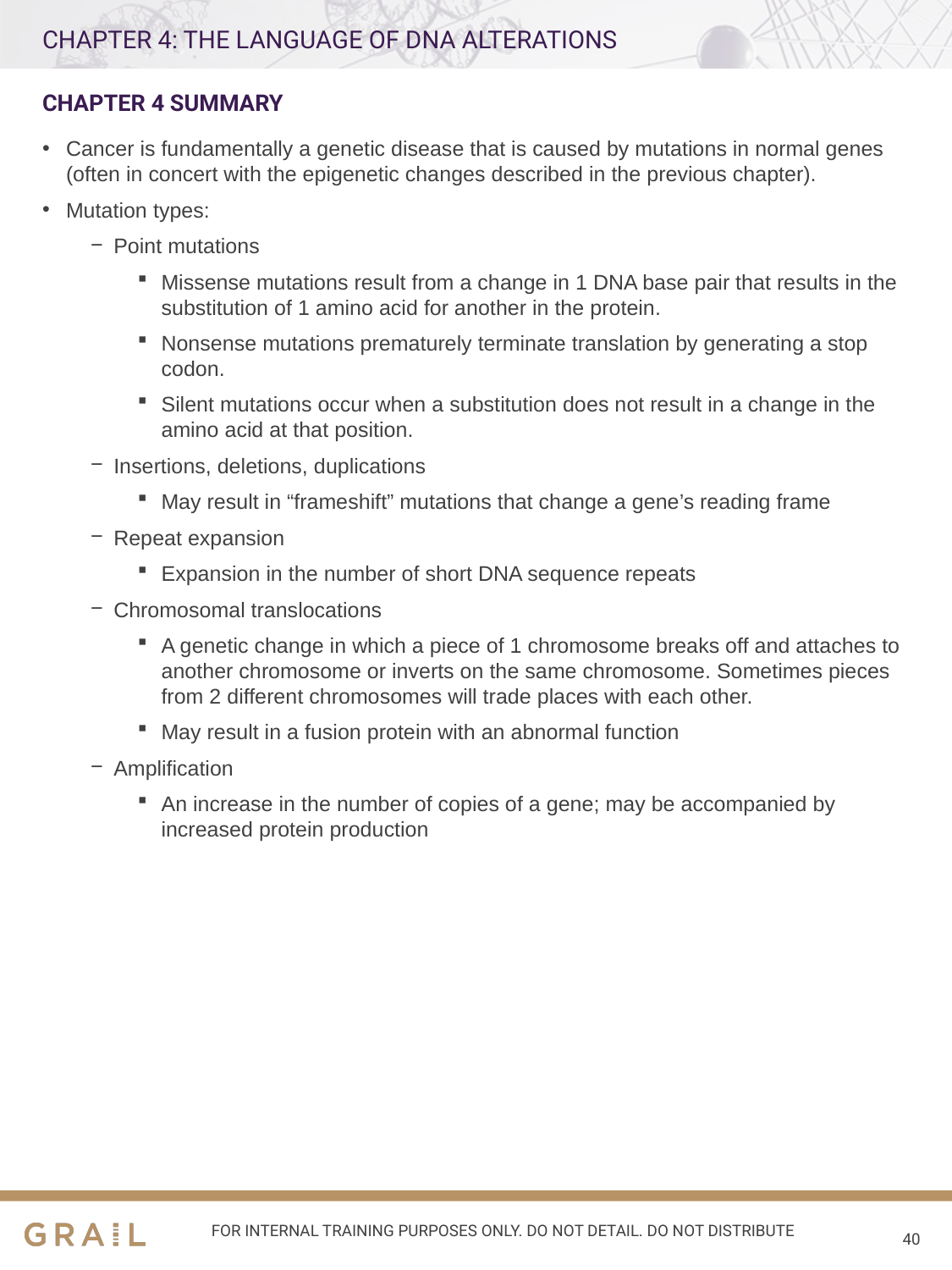

# CHAPTER 4: THE LANGUAGE OF DNA ALTERATIONS
CHAPTER 4 SUMMARY
Cancer is fundamentally a genetic disease that is caused by mutations in normal genes (often in concert with the epigenetic changes described in the previous chapter).
Mutation types:
Point mutations
Missense mutations result from a change in 1 DNA base pair that results in the substitution of 1 amino acid for another in the protein.
Nonsense mutations prematurely terminate translation by generating a stop codon.
Silent mutations occur when a substitution does not result in a change in the amino acid at that position.
Insertions, deletions, duplications
May result in “frameshift” mutations that change a gene’s reading frame
Repeat expansion
Expansion in the number of short DNA sequence repeats
Chromosomal translocations
A genetic change in which a piece of 1 chromosome breaks off and attaches to another chromosome or inverts on the same chromosome. Sometimes pieces from 2 different chromosomes will trade places with each other.
May result in a fusion protein with an abnormal function
Amplification
An increase in the number of copies of a gene; may be accompanied by increased protein production
FOR INTERNAL TRAINING PURPOSES ONLY. DO NOT DETAIL. DO NOT DISTRIBUTE
40